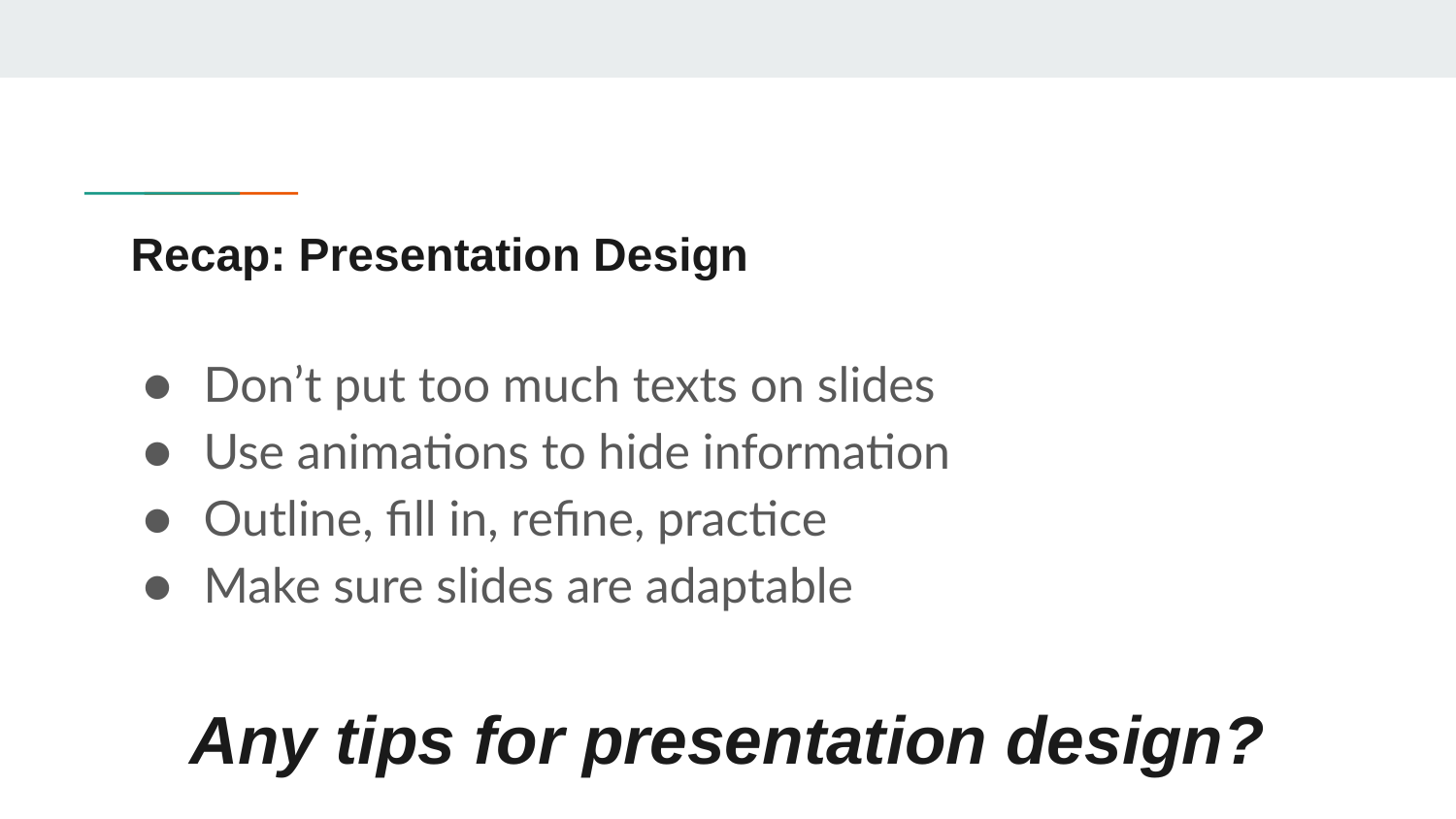

# Recap: Presentation Design
Don’t put too much texts on slides
Use animations to hide information
Outline, fill in, refine, practice
Make sure slides are adaptable
Any tips for presentation design?